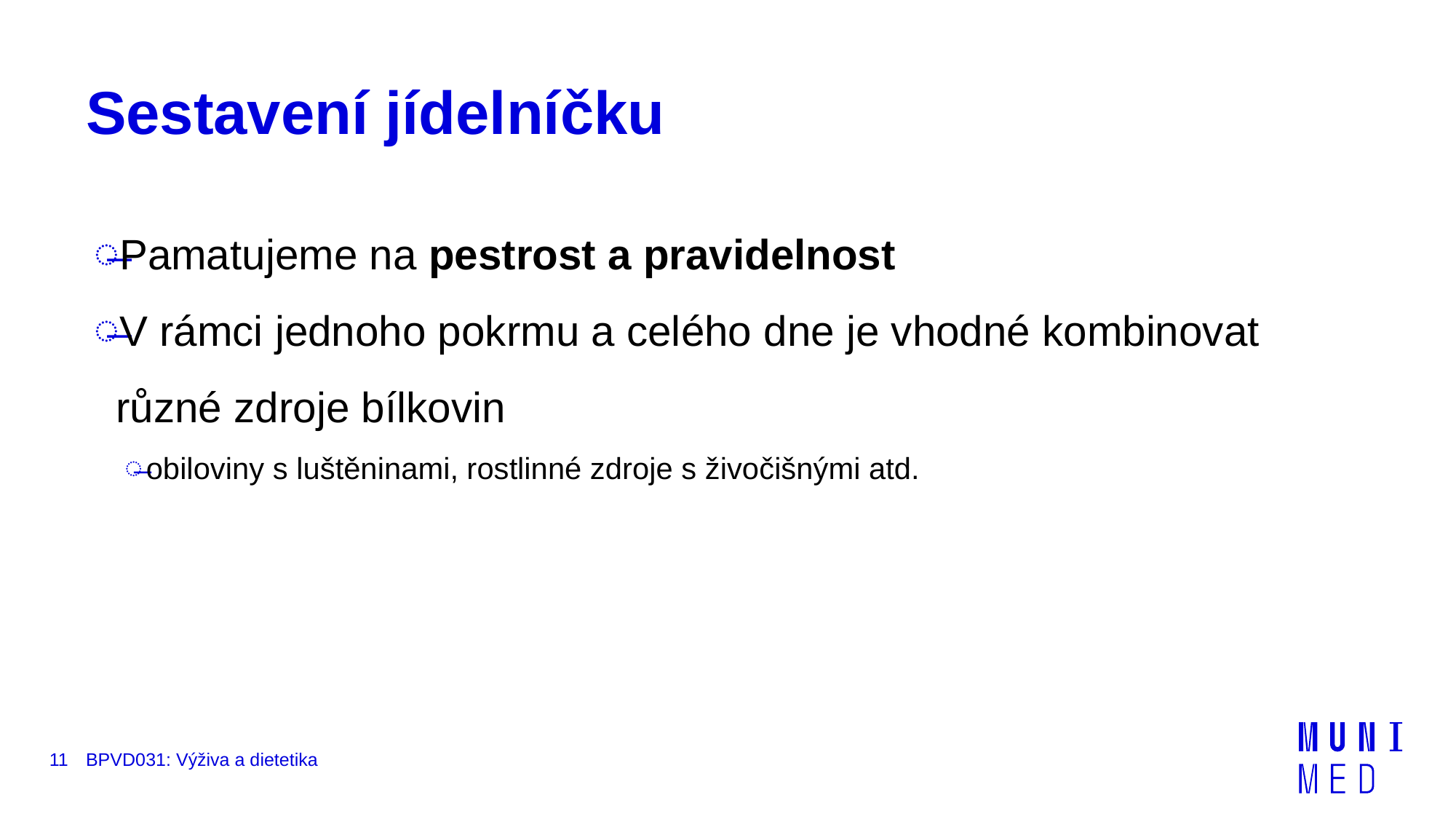

# Sestavení jídelníčku
Pamatujeme na pestrost a pravidelnost
V rámci jednoho pokrmu a celého dne je vhodné kombinovat různé zdroje bílkovin
obiloviny s luštěninami, rostlinné zdroje s živočišnými atd.

11
BPVD031: Výživa a dietetika